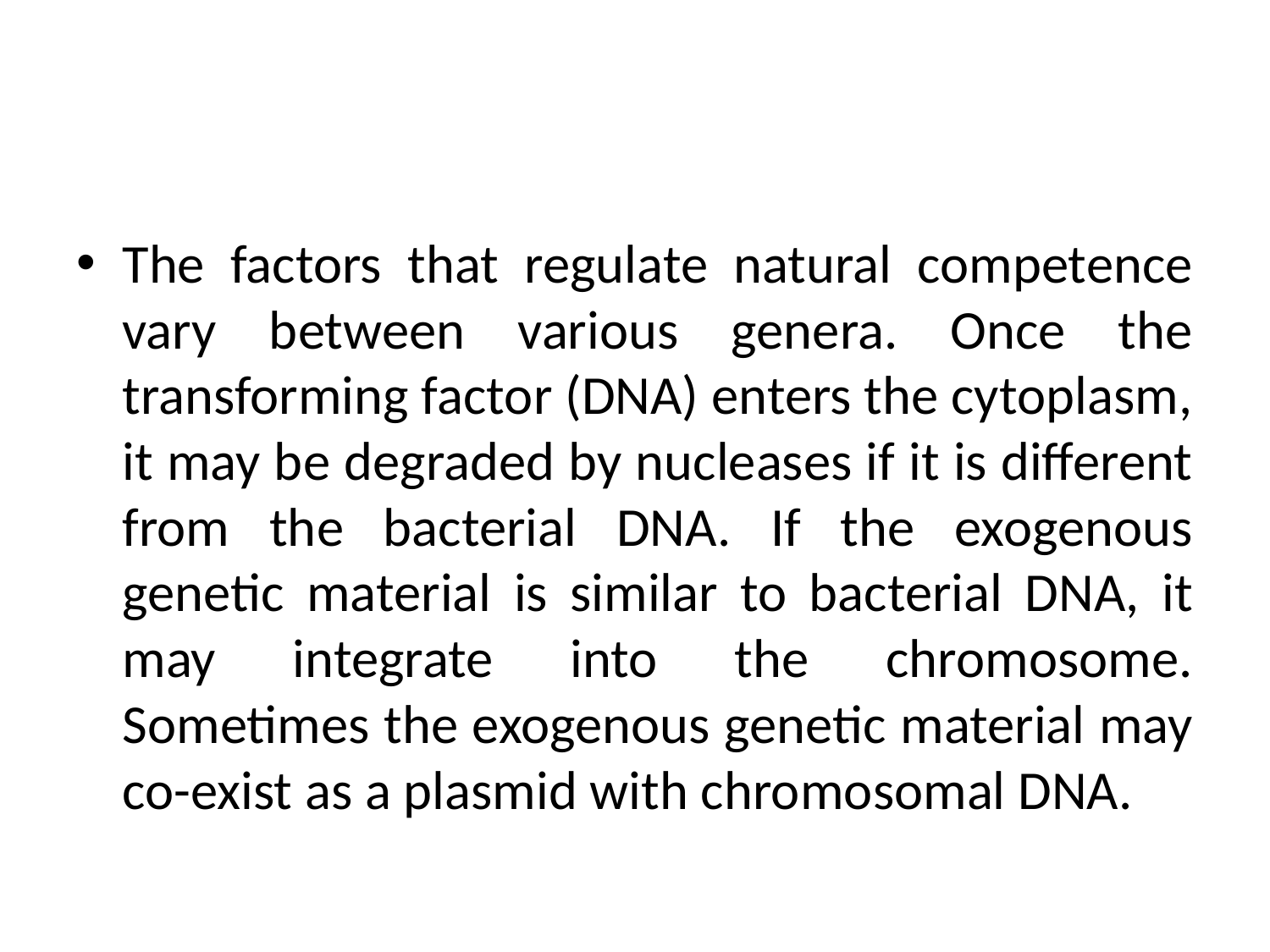

#
The factors that regulate natural competence vary between various genera. Once the transforming factor (DNA) enters the cytoplasm, it may be degraded by nucleases if it is different from the bacterial DNA. If the exogenous genetic material is similar to bacterial DNA, it may integrate into the chromosome. Sometimes the exogenous genetic material may co-exist as a plasmid with chromosomal DNA.